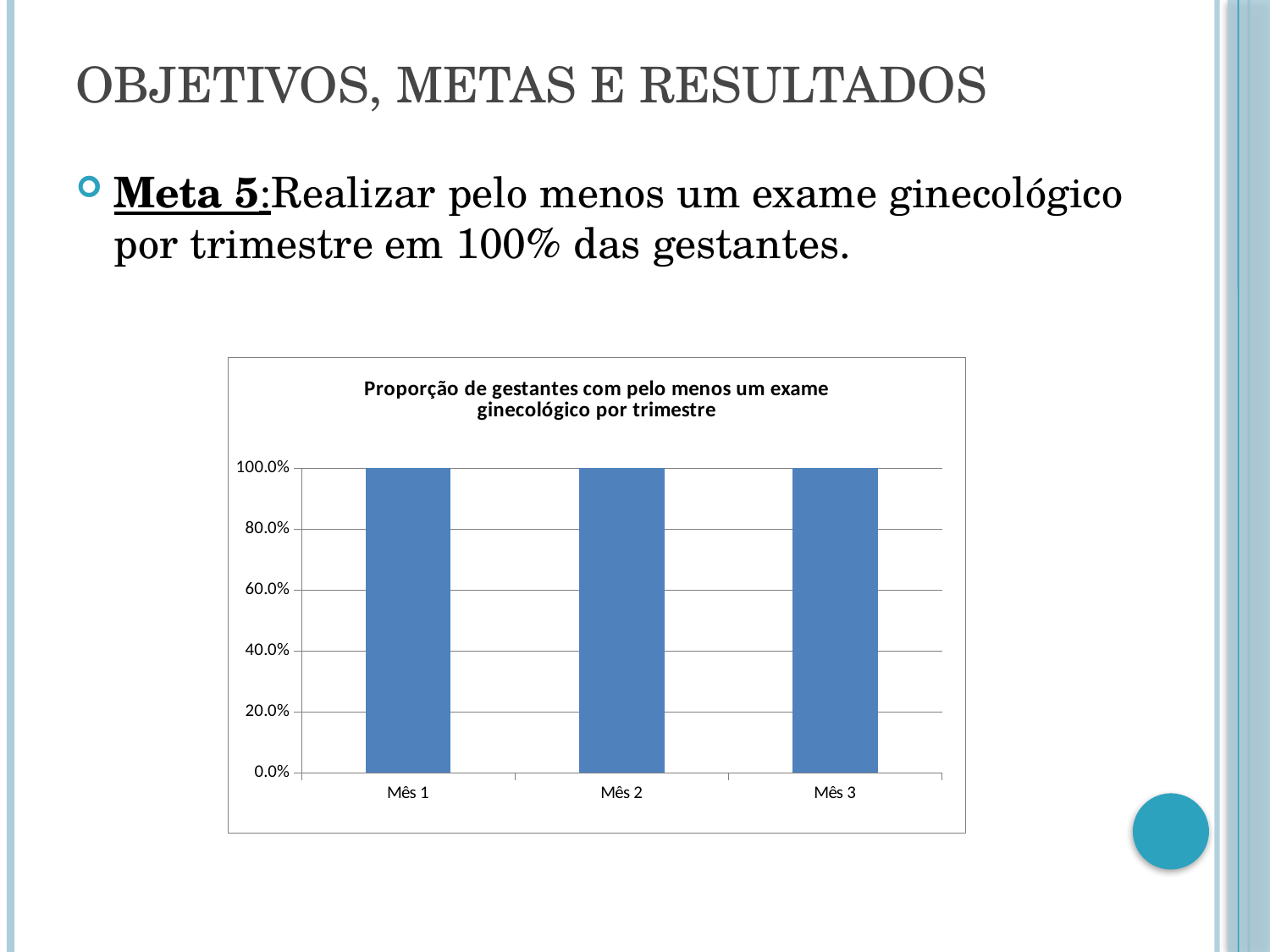

# Objetivos, Metas e Resultados
Meta 5:Realizar pelo menos um exame ginecológico por trimestre em 100% das gestantes.

### Chart:

| Category | Proporção de gestantes com pelo menos um exame ginecológico por trimestre |
|---|---|
| Mês 1 | 1.0 |
| Mês 2 | 1.0 |
| Mês 3 | 1.0 |